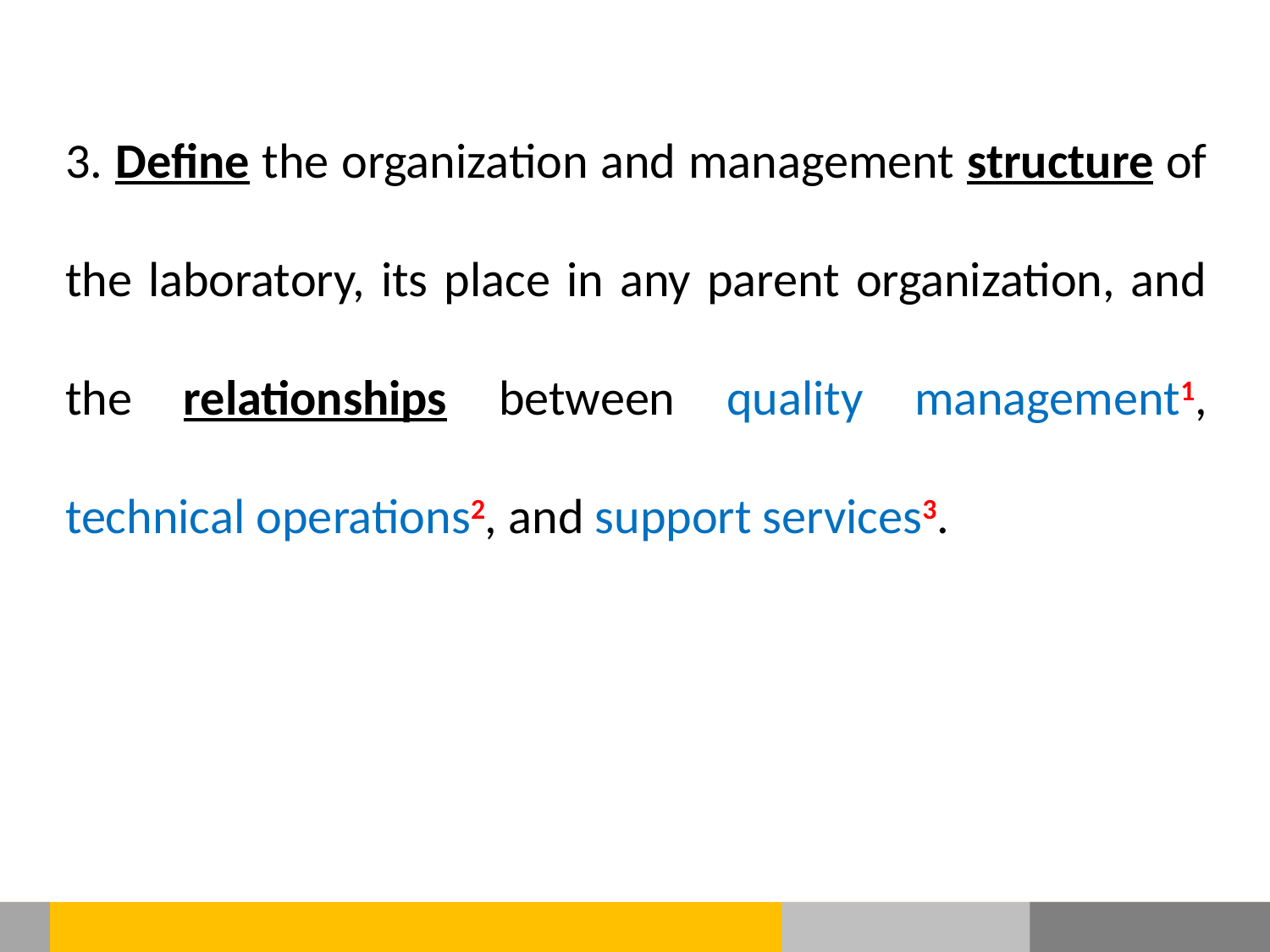

3. Define the organization and management structure of the laboratory, its place in any parent organization, and the relationships between quality management1, technical operations2, and support services3.